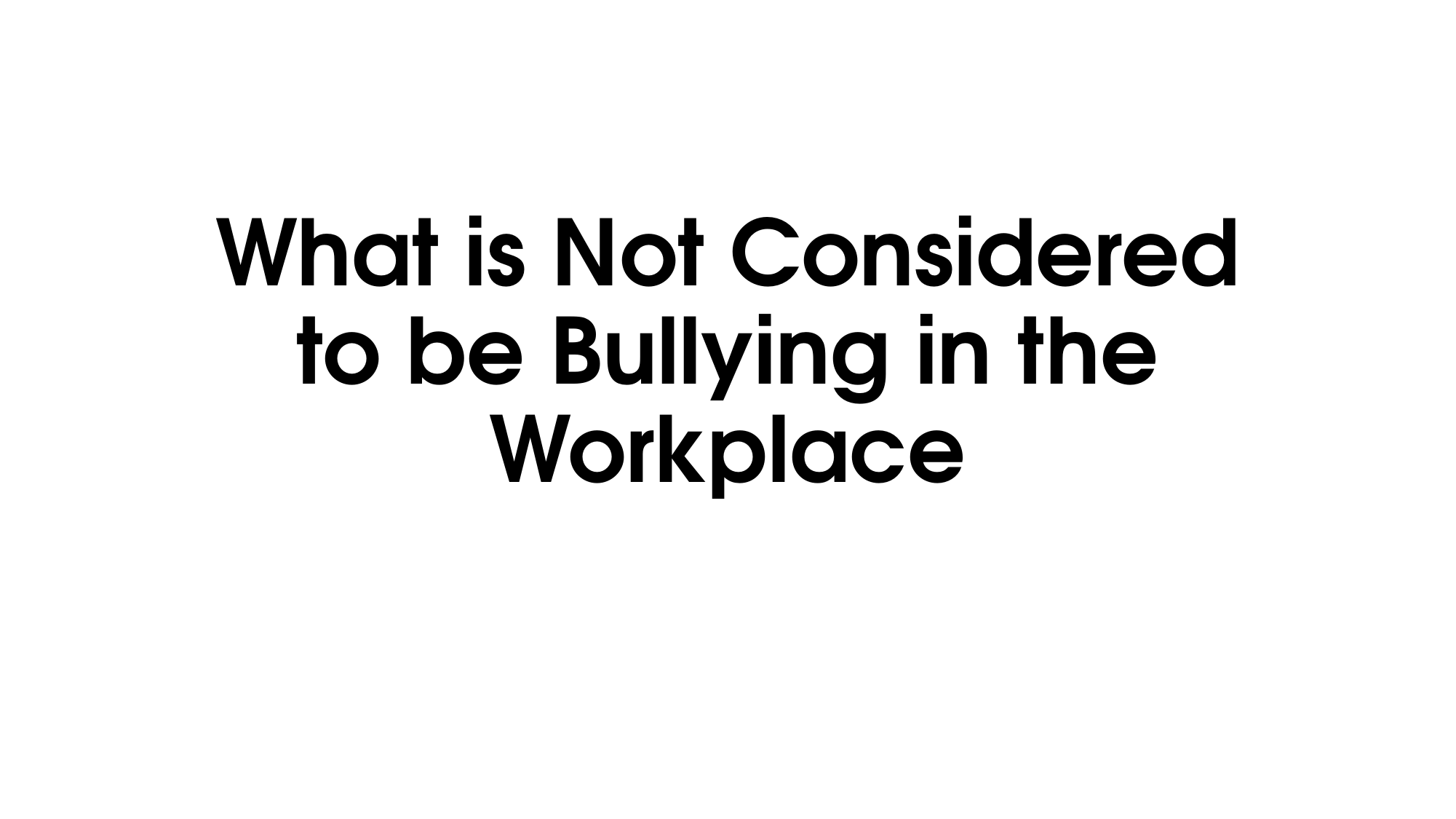

# What is Not Considered to be Bullying in the Workplace